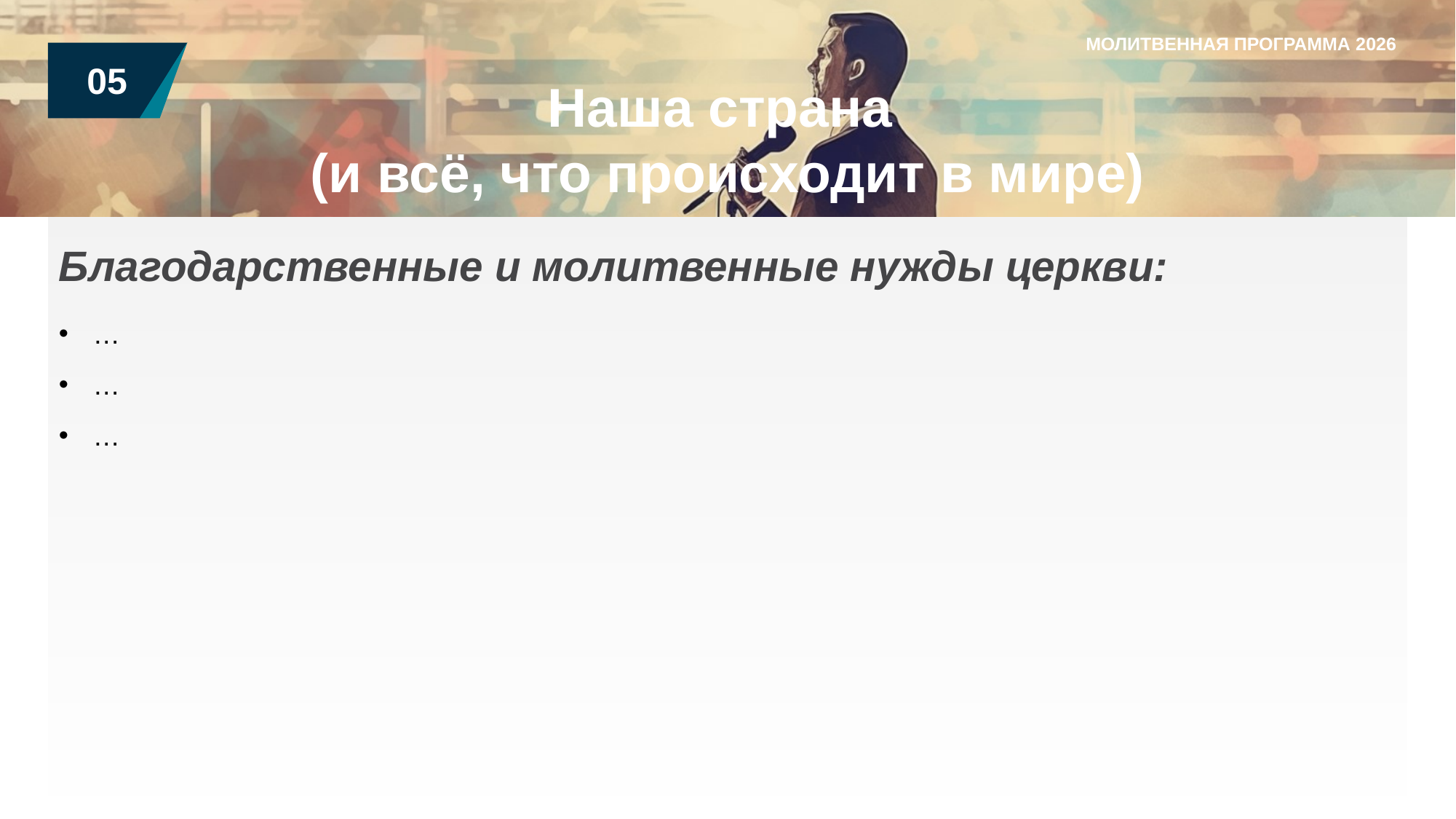

МОЛИТВЕННАЯ ПРОГРАММА 2026

05
Наша страна
(и всё, что происходит в мире)

Благодарственные и молитвенные нужды церкви:
…
…
…